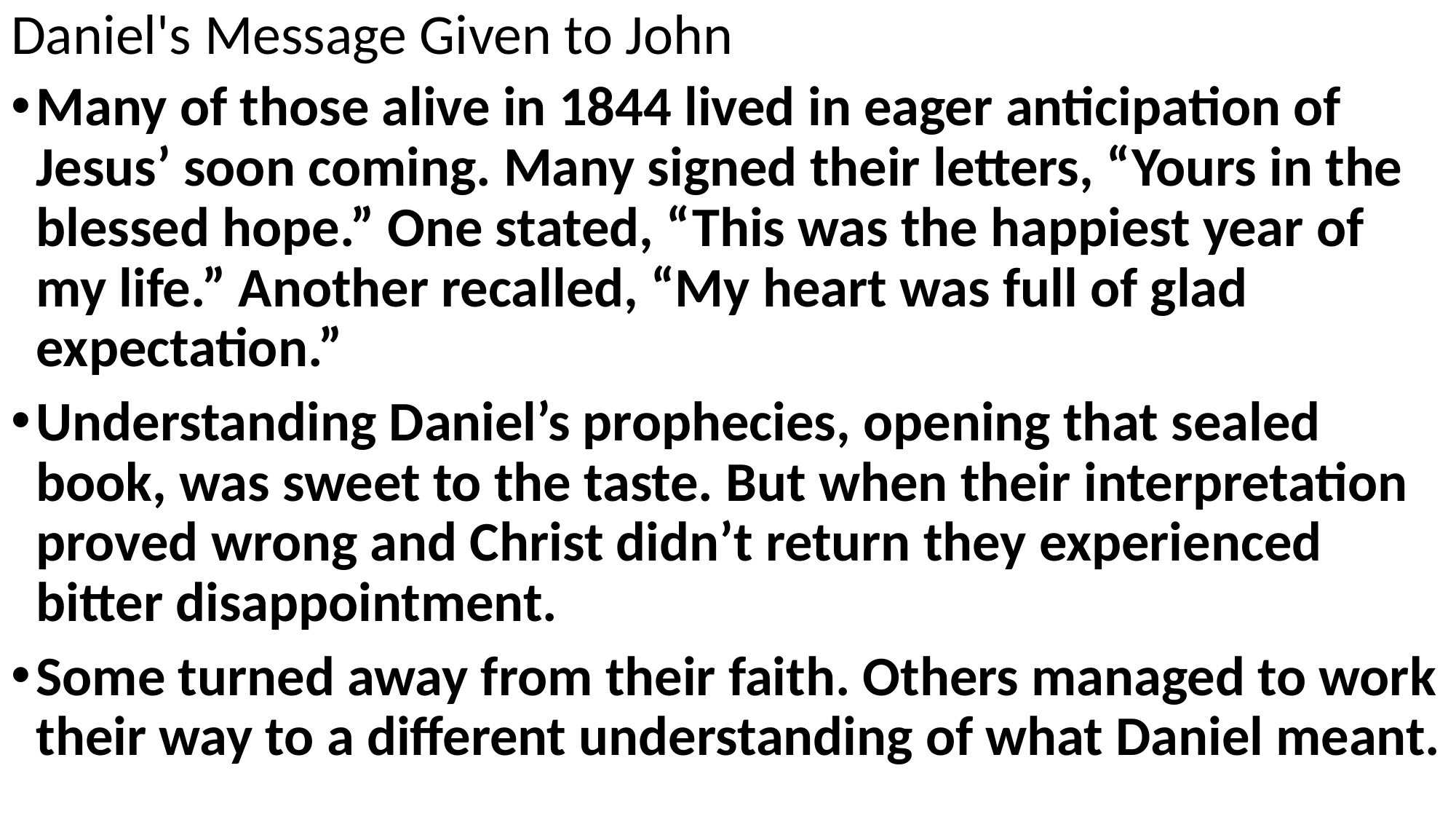

# Daniel's Message Given to John
Many of those alive in 1844 lived in eager anticipation of Jesus’ soon coming. Many signed their letters, “Yours in the blessed hope.” One stated, “This was the happiest year of my life.” Another recalled, “My heart was full of glad expectation.”
Understanding Daniel’s prophecies, opening that sealed book, was sweet to the taste. But when their interpretation proved wrong and Christ didn’t return they experienced bitter disappointment.
Some turned away from their faith. Others managed to work their way to a different understanding of what Daniel meant.